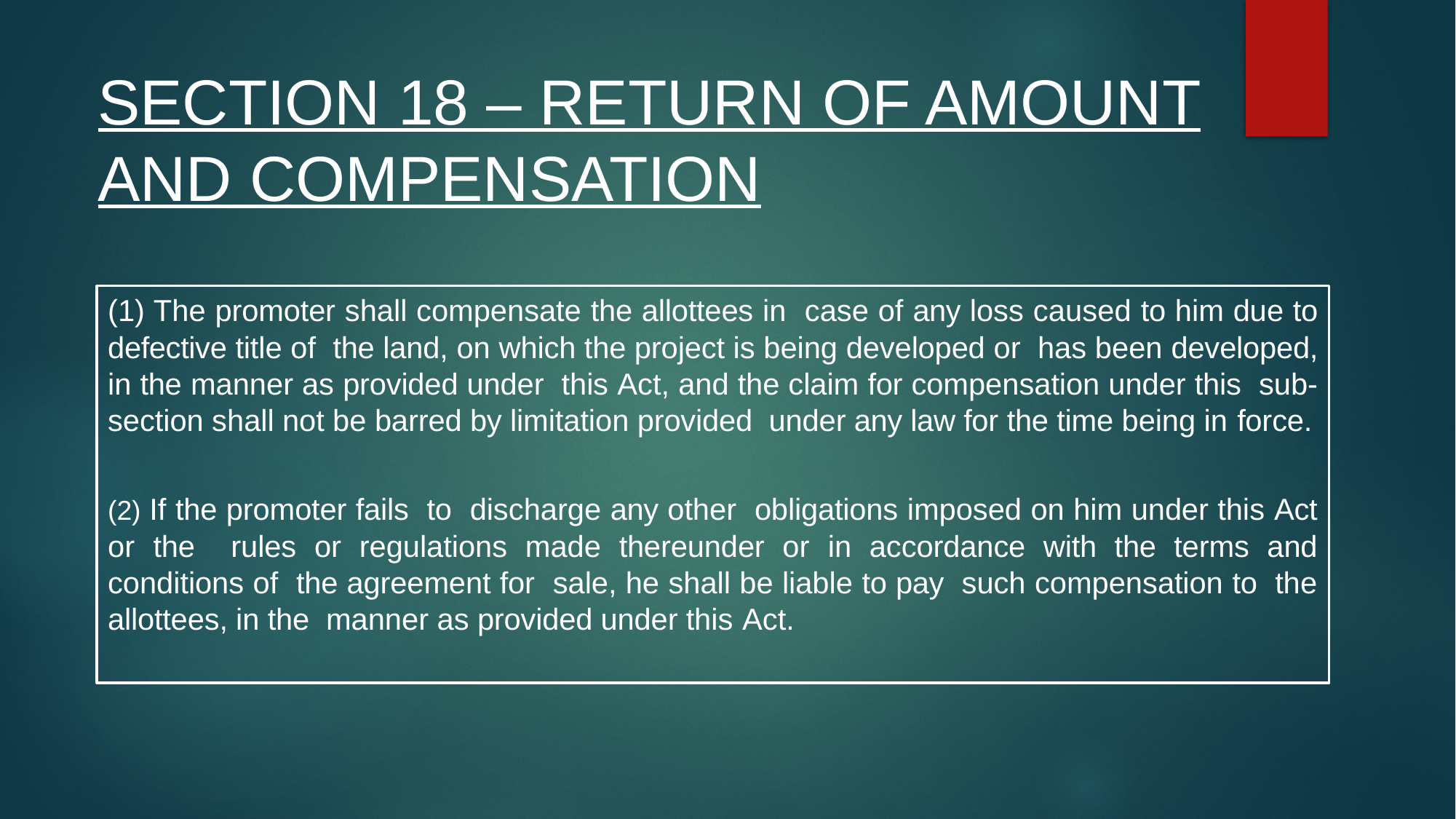

# SECTION 18 – RETURN OF AMOUNT AND COMPENSATION
(1) The promoter shall compensate the allottees in  case of any loss caused to him due to defective title of  the land, on which the project is being developed or  has been developed, in the manner as provided under  this Act, and the claim for compensation under this  sub-section shall not be barred by limitation provided  under any law for the time being in force.

(2) If the promoter fails to  discharge any other  obligations imposed on him under this Act or the  rules or regulations made thereunder or in accordance with the terms and conditions of  the agreement for sale, he shall be liable to pay  such compensation to  the allottees, in the  manner as provided under this Act.